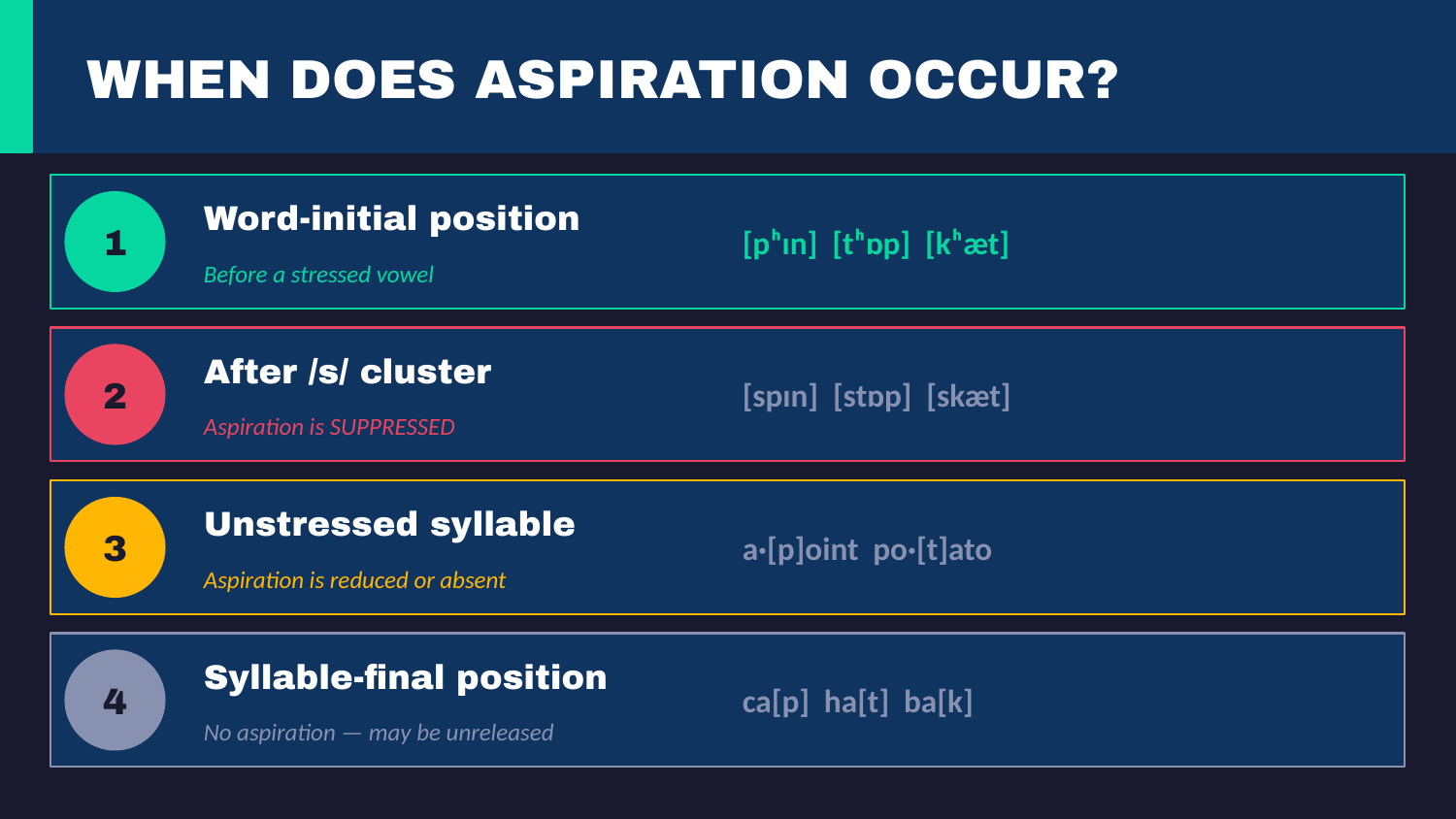

WHEN DOES ASPIRATION OCCUR?

Word-initial position

1
[pʰɪn]  [tʰɒp]  [kʰæt]
Before a stressed vowel

After /s/ cluster

2
[spɪn]  [stɒp]  [skæt]
Aspiration is SUPPRESSED

Unstressed syllable

3
a·[p]oint  po·[t]ato
Aspiration is reduced or absent

Syllable-final position

4
ca[p]  ha[t]  ba[k]
No aspiration — may be unreleased